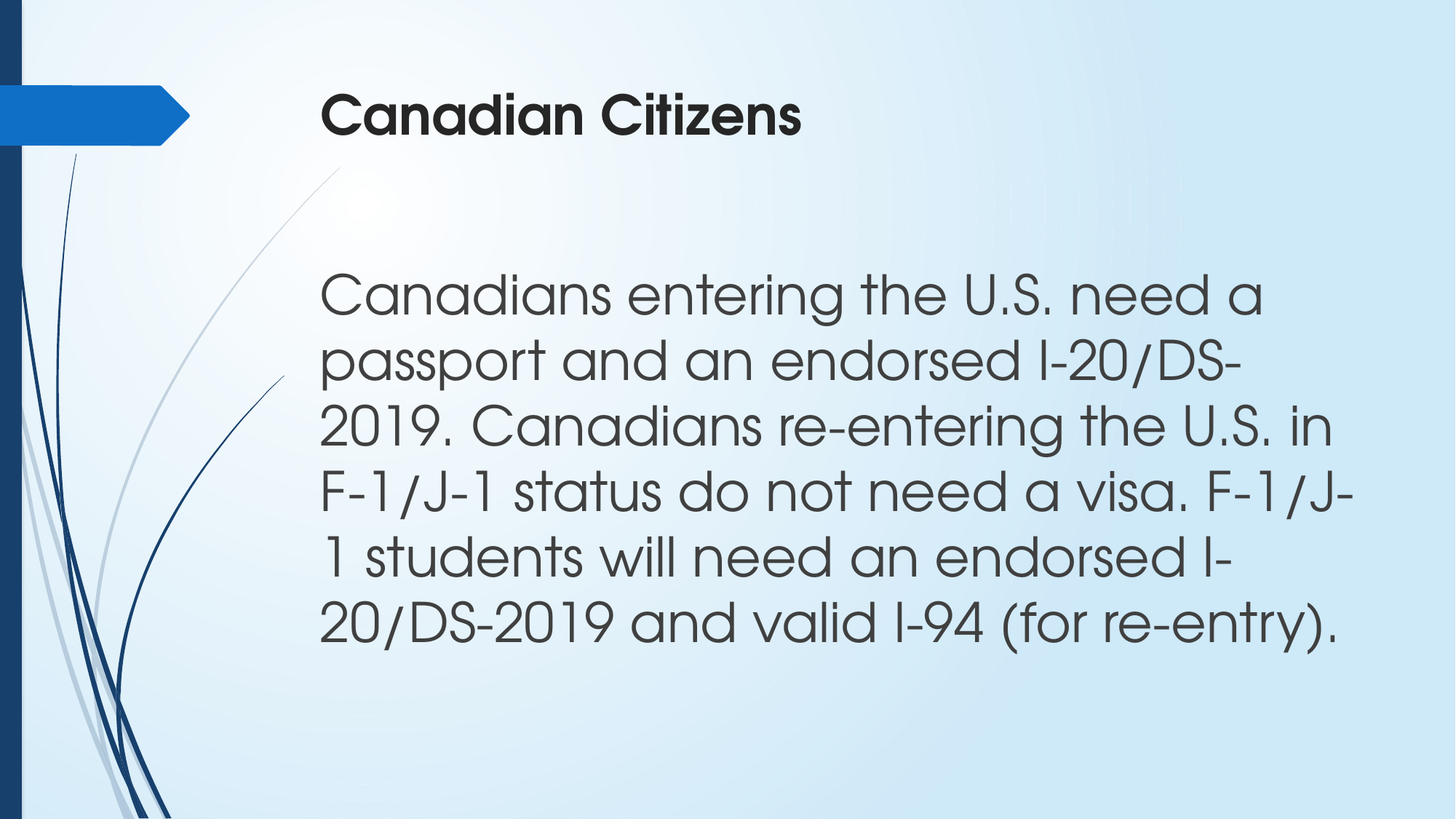

# Canadian Citizens
Canadians entering the U.S. need a passport and an endorsed I-20/DS-2019. Canadians re-entering the U.S. in F-1/J-1 status do not need a visa. F-1/J-1 students will need an endorsed I-20/DS-2019 and valid I-94 (for re-entry).